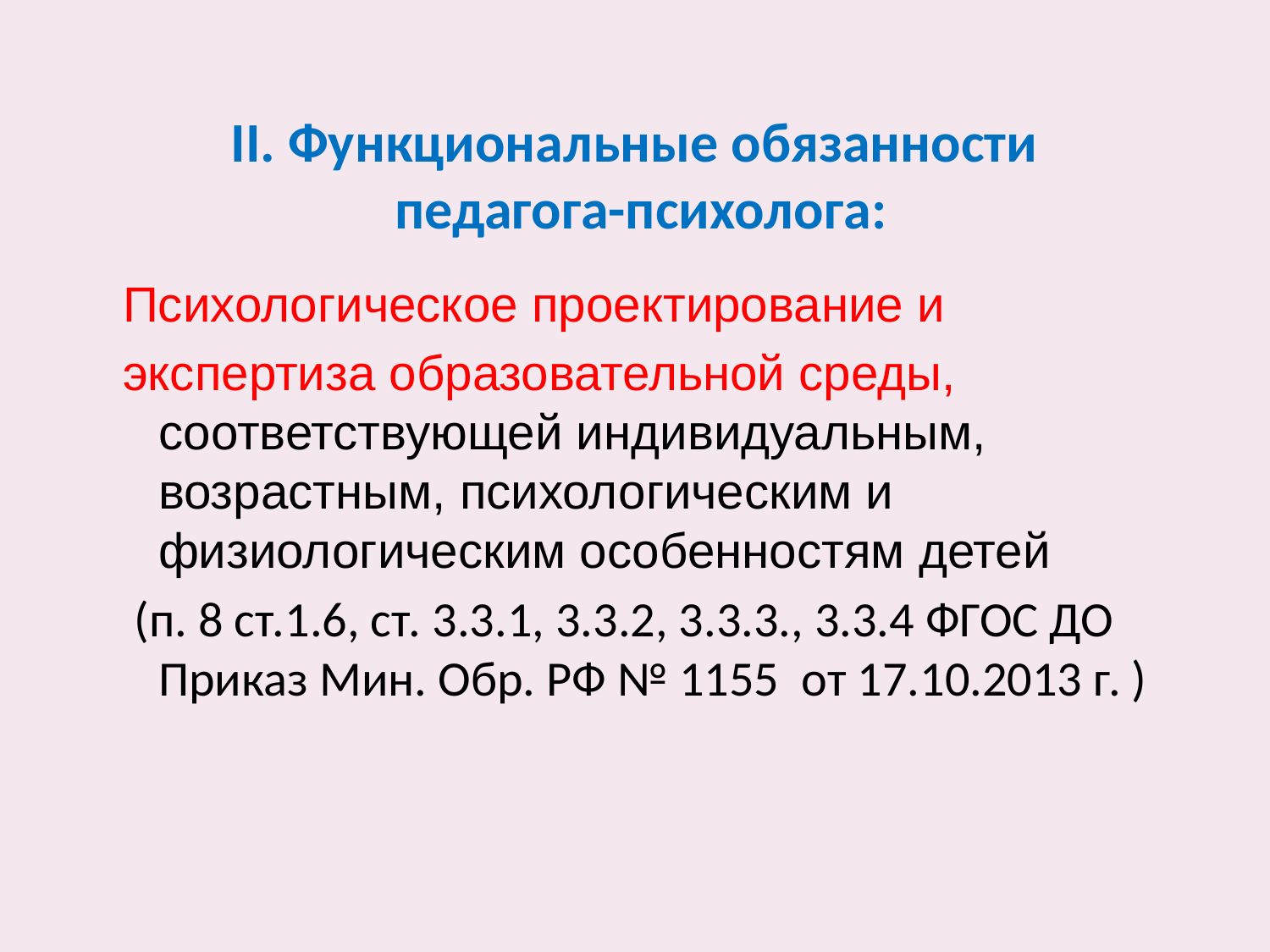

# II. Функциональные обязанности педагога-психолога:
Психологическое проектирование и
экспертиза образовательной среды, соответствующей индивидуальным, возрастным, психологическим и физиологическим особенностям детей
 (п. 8 ст.1.6, ст. 3.3.1, 3.3.2, 3.3.3., 3.3.4 ФГОС ДО Приказ Мин. Обр. РФ № 1155  от 17.10.2013 г. )